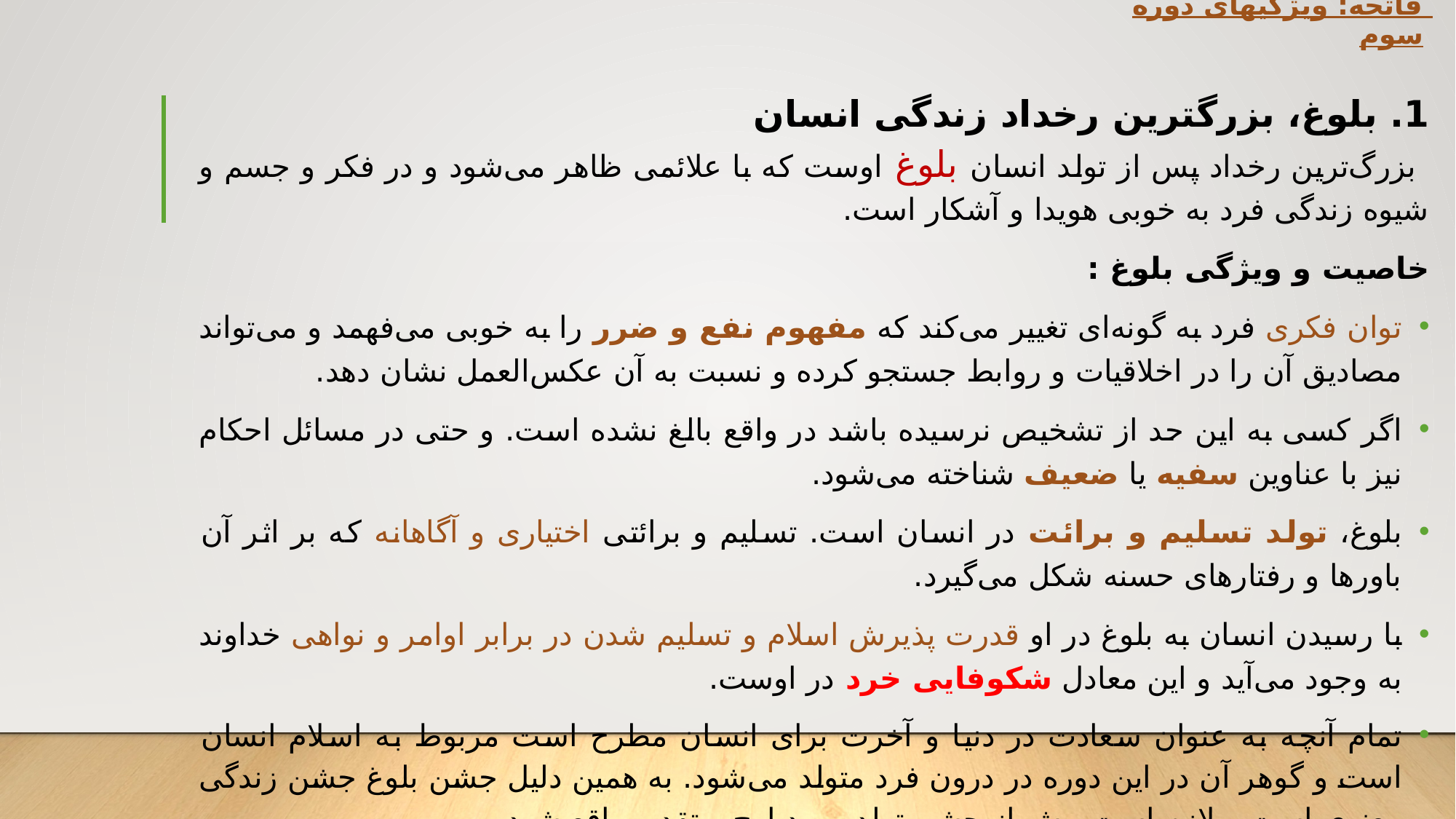

فاتحه: ویژگیهای دوره سوم
1. بلوغ، بزرگترین رخداد زندگی انسان
 بزرگ‌ترین رخداد پس از تولد انسان بلوغ اوست که با علائمی ظاهر می‌شود و در فکر و جسم و شیوه زندگی فرد به خوبی هویدا و آشکار است.
خاصیت و ویژگی بلوغ :
توان فکری فرد به گونه‌ای تغییر می‌کند که مفهوم نفع و ضرر را به خوبی می‌فهمد و می‌تواند مصادیق آن را در اخلاقیات و روابط جستجو کرده و نسبت به آن عکس‌العمل نشان دهد.
اگر کسی به این حد از تشخیص نرسیده باشد در واقع بالغ نشده است. و حتی در مسائل احکام نیز با عناوین سفیه یا ضعیف شناخته می‌شود.
بلوغ، تولد تسلیم و برائت در انسان است. تسلیم و برائتی اختیاری و آگاهانه که بر اثر آن باورها و رفتارهای حسنه شکل می‌گیرد.
با رسیدن انسان به بلوغ در او قدرت پذیرش اسلام و تسلیم شدن در برابر اوامر و نواهی خداوند به وجود می‌آید و این معادل شکوفایی خرد در اوست.
تمام آنچه به عنوان سعادت در دنیا و آخرت برای انسان مطرح است مربوط به اسلام انسان‌ است و گوهر آن در این دوره در درون فرد متولد می‌شود. به همین دلیل جشن بلوغ جشن زندگی معنوی است و لازم است بیش از جشن تولد مورد ارج و تقدیر واقع شود.